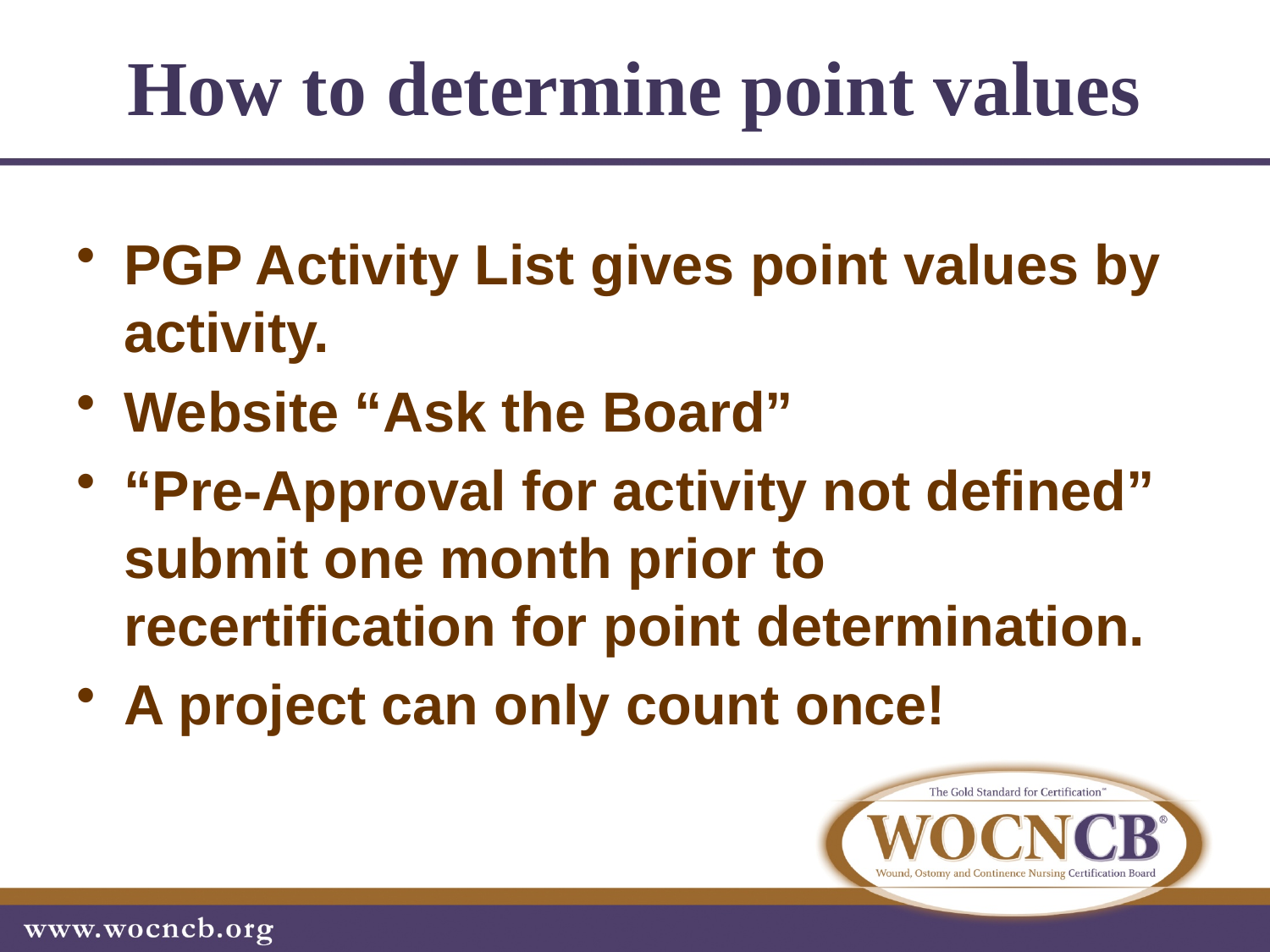

# How to determine point values
PGP Activity List gives point values by activity.
Website “Ask the Board”
“Pre-Approval for activity not defined” submit one month prior to recertification for point determination.
A project can only count once!